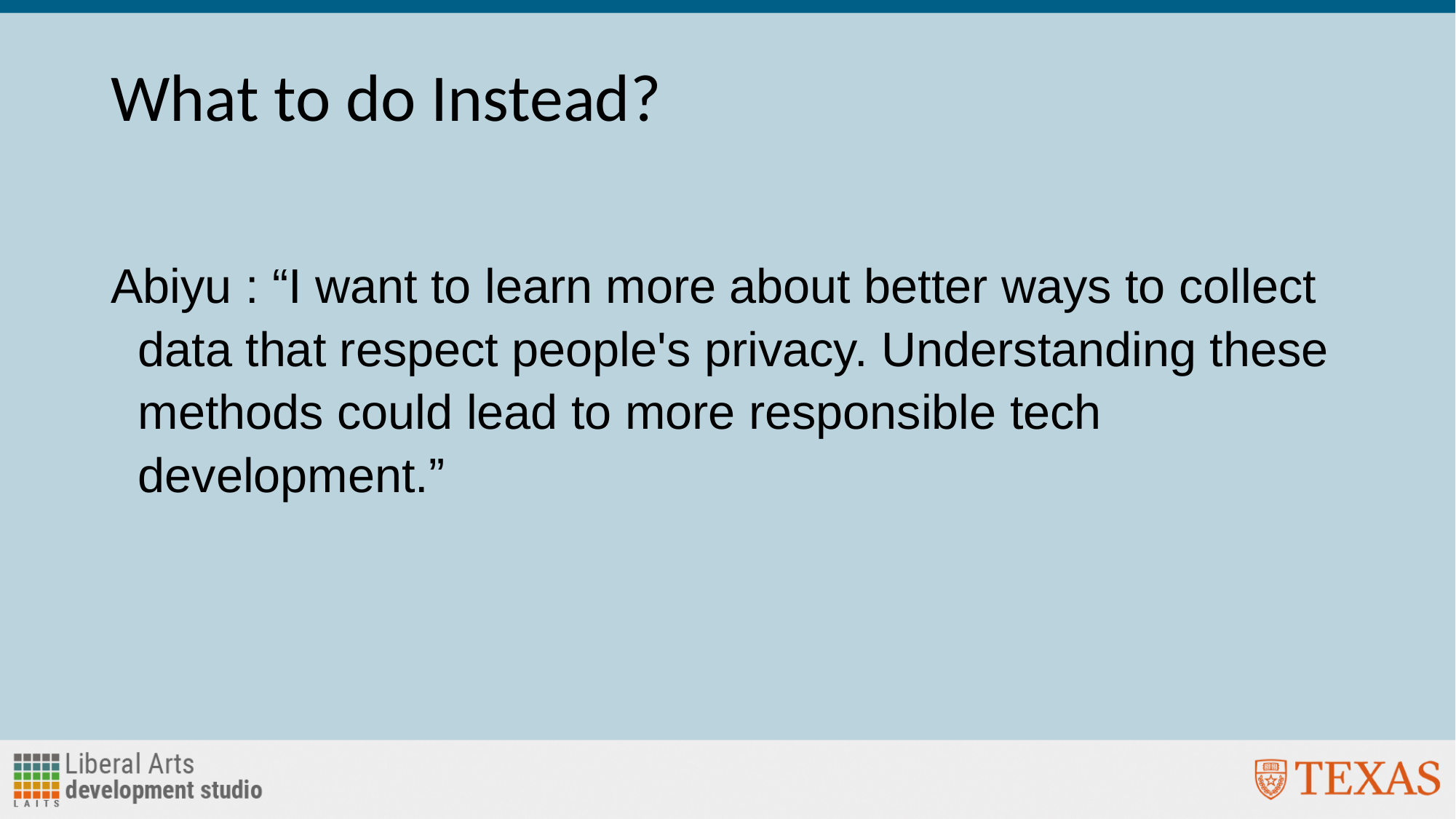

# What to do Instead?
Abiyu : “I want to learn more about better ways to collect data that respect people's privacy. Understanding these methods could lead to more responsible tech development.”